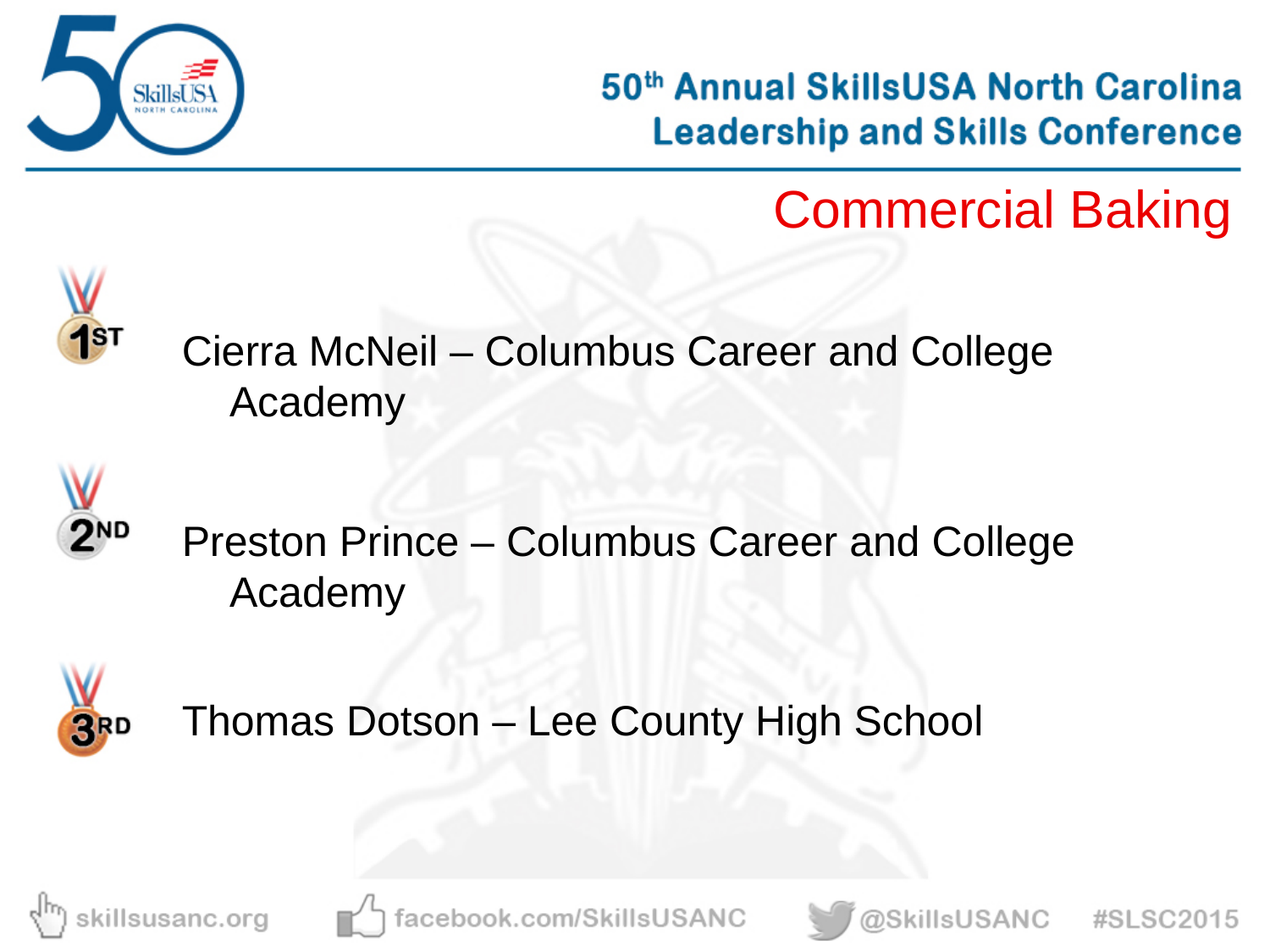

Commercial Baking
Cierra McNeil – Columbus Career and College Academy
Preston Prince – Columbus Career and College Academy
Thomas Dotson – Lee County High School